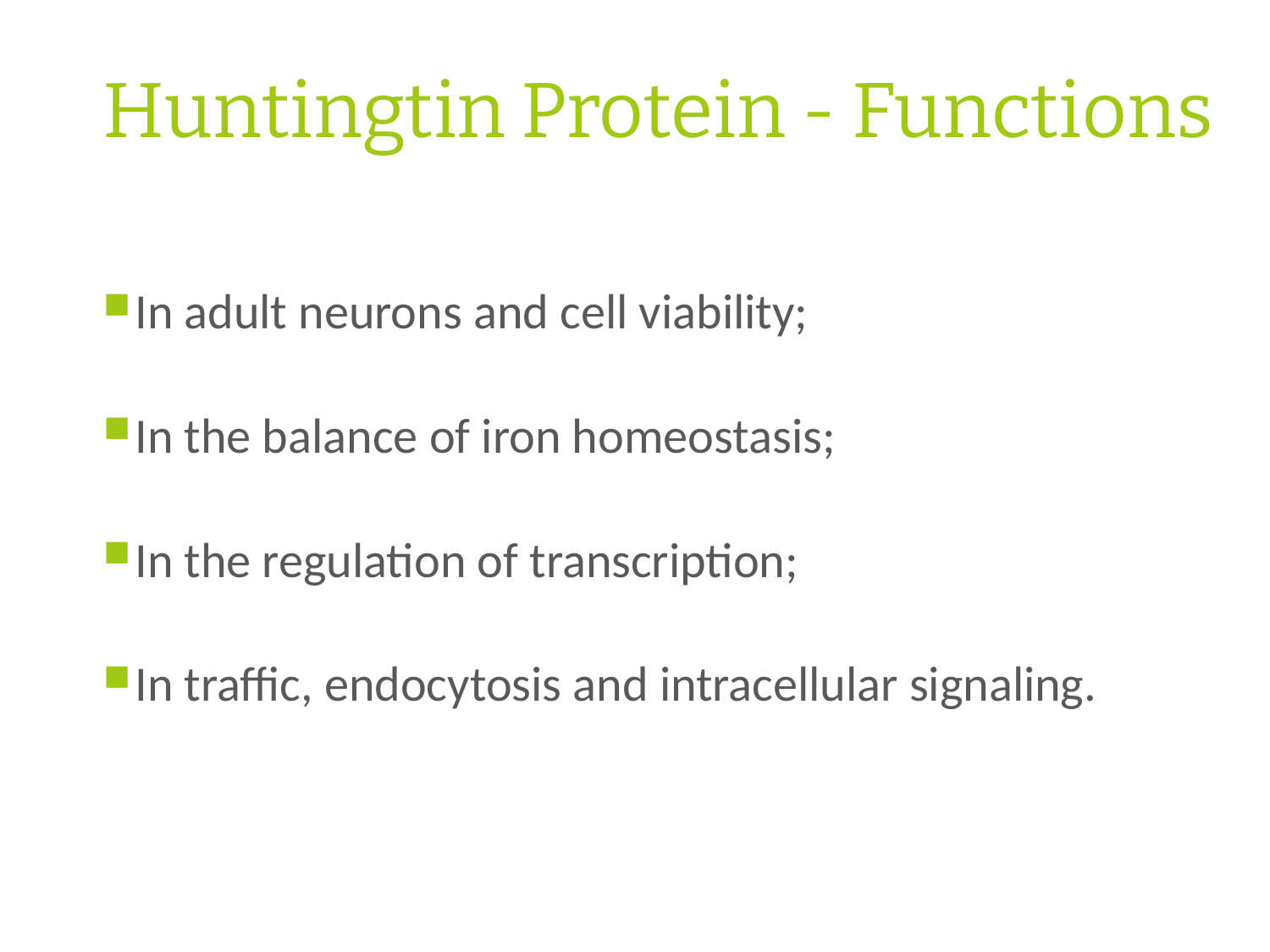

Huntingtin Protein - Functions
In adult neurons and cell viability;
In the balance of iron homeostasis;
In the regulation of transcription;
In traffic, endocytosis and intracellular signaling.